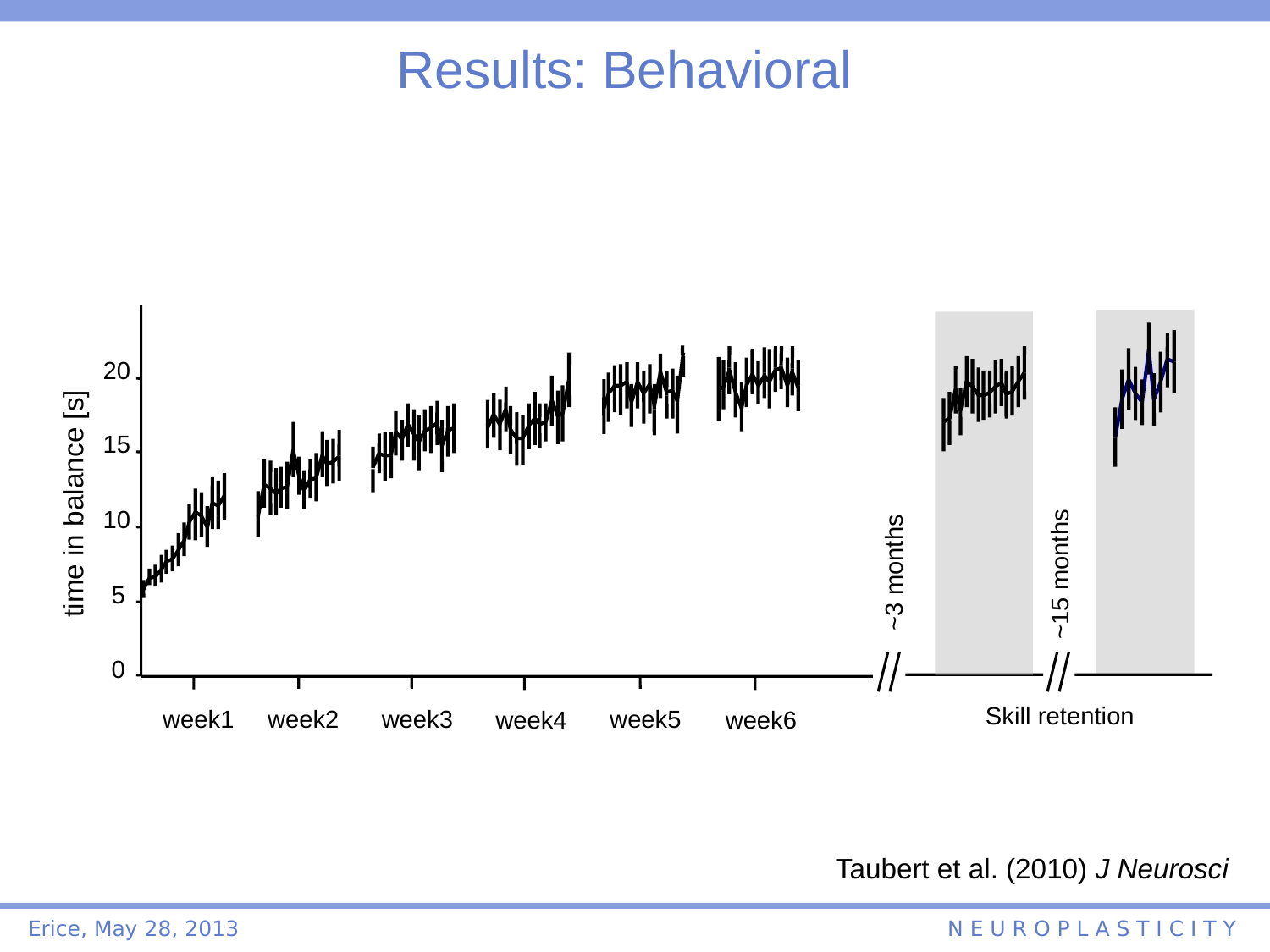

Results: Behavioral

20

15

time in balance [s]

10

~3 months
~15 months

5

0

             Skill retention
week1
week2
week3
week5
week4
week6
Taubert et al. (2010) J Neurosci